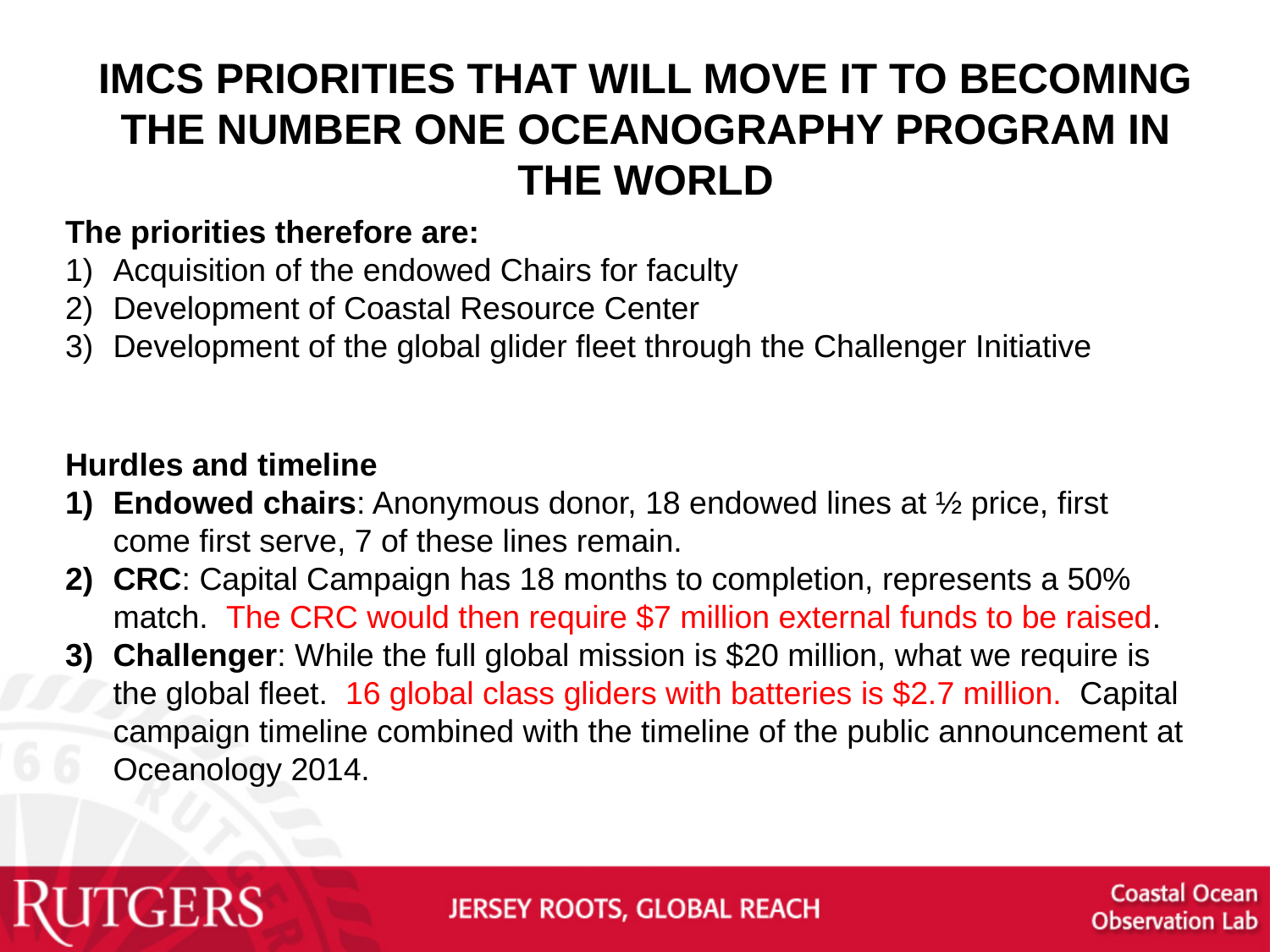

IMCS priorities that will move it to becoming the number one Oceanography program in the world

The priorities therefore are:
Acquisition of the endowed Chairs for faculty
Development of Coastal Resource Center
Development of the global glider fleet through the Challenger Initiative

Hurdles and timeline
Endowed chairs: Anonymous donor, 18 endowed lines at ½ price, first come first serve, 7 of these lines remain.
CRC: Capital Campaign has 18 months to completion, represents a 50% match.  The CRC would then require $7 million external funds to be raised.
Challenger: While the full global mission is $20 million, what we require is the global fleet.  16 global class gliders with batteries is $2.7 million.  Capital campaign timeline combined with the timeline of the public announcement at Oceanology 2014.